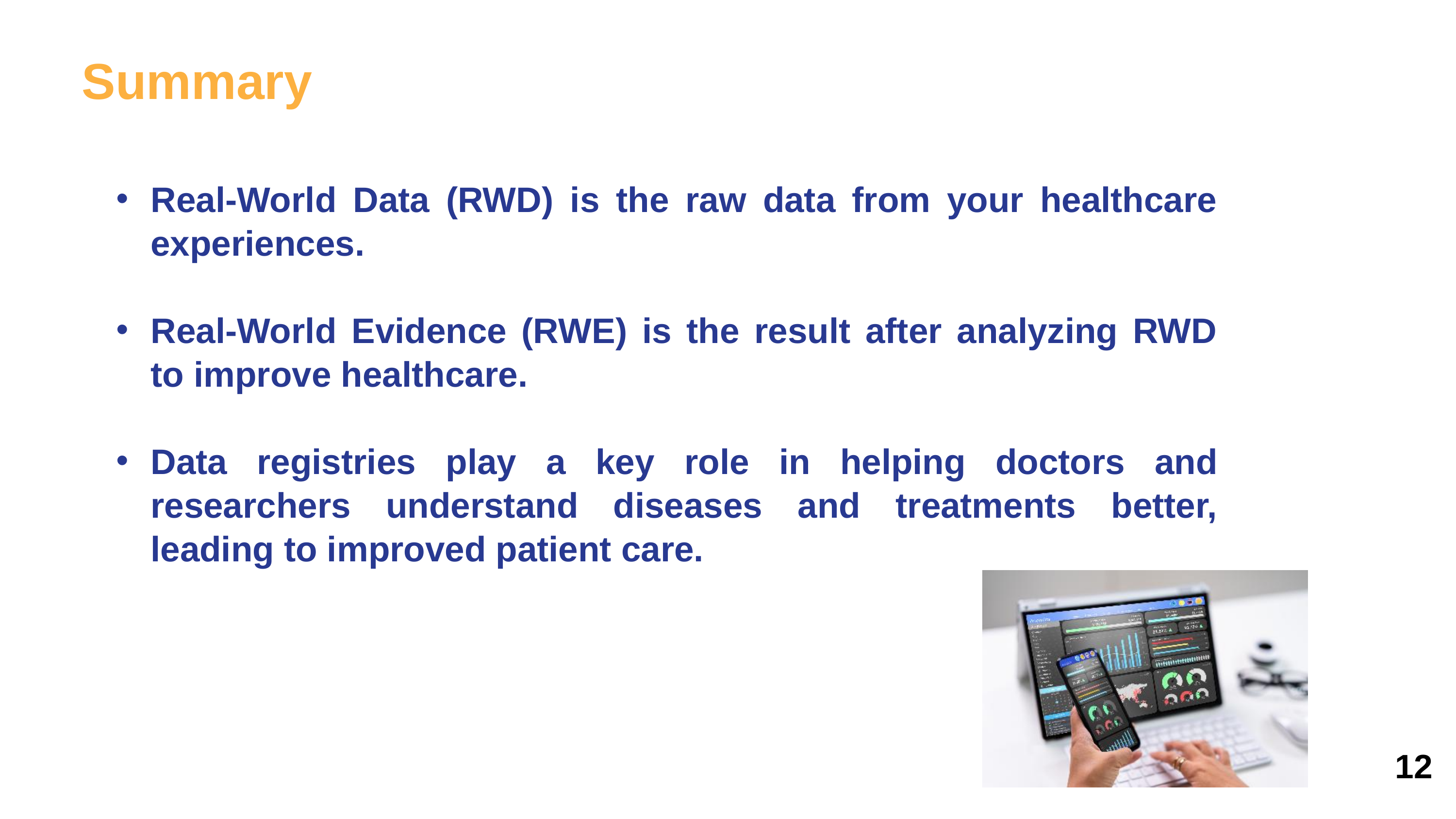

Summary
Real-World Data (RWD) is the raw data from your healthcare experiences.

Real-World Evidence (RWE) is the result after analyzing RWD to improve healthcare.

Data registries play a key role in helping doctors and researchers understand diseases and treatments better, leading to improved patient care.

12